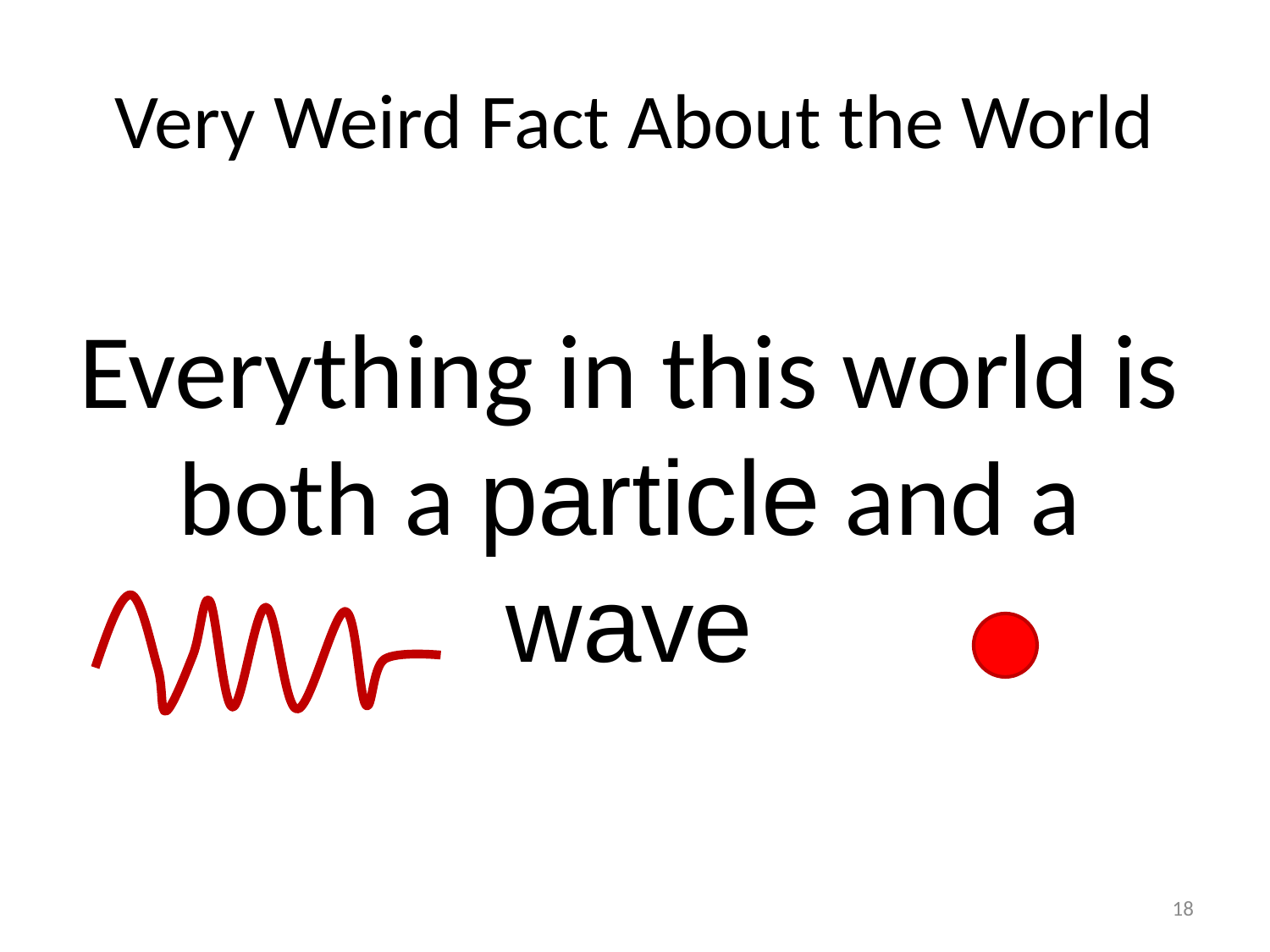

# Very Weird Fact About the World
Everything in this world is both a particle and a wave

18